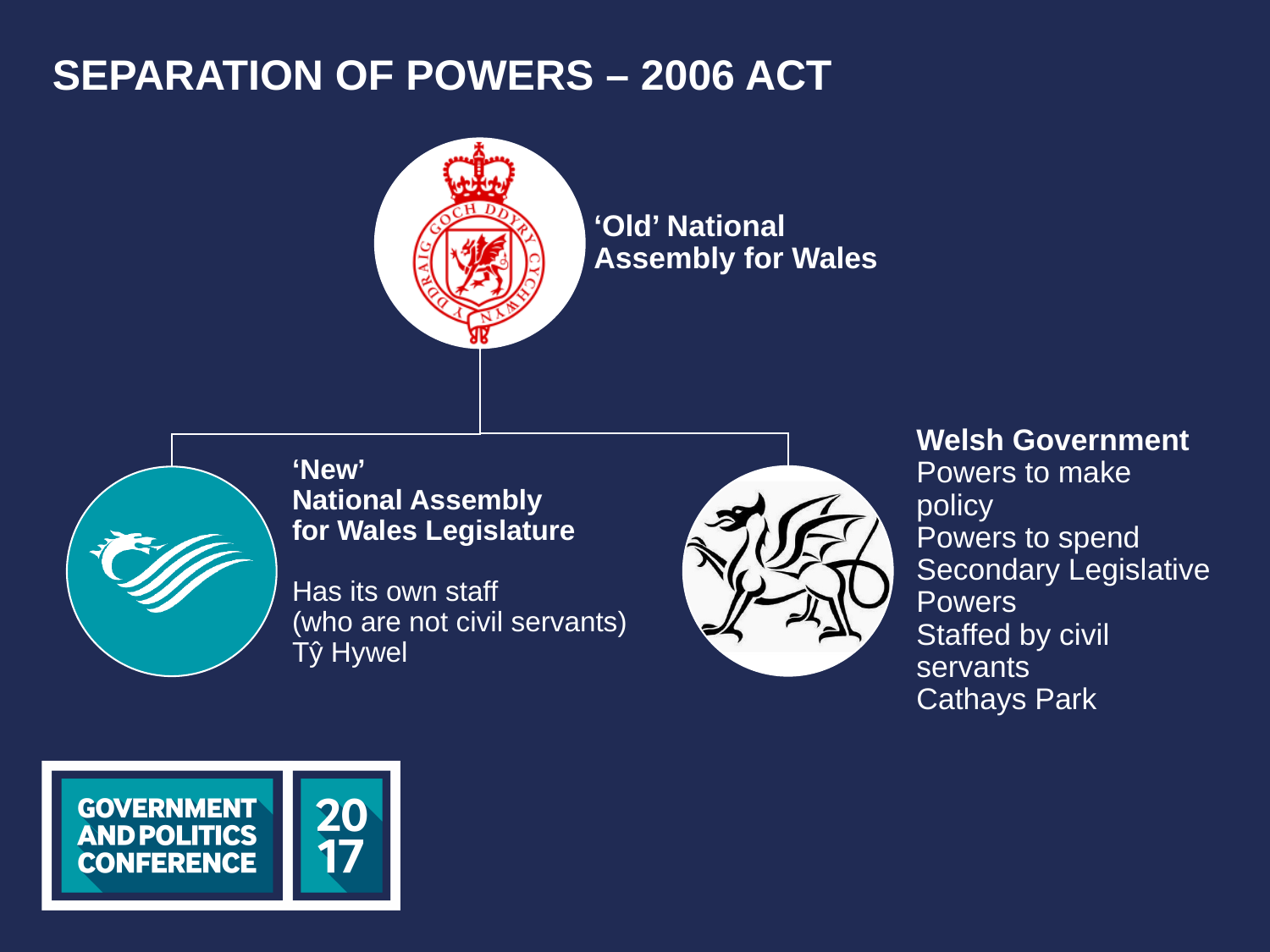

SEPARATION OF POWERS – 2006 ACT
‘Old’ National Assembly for Wales
‘New’
National Assembly
for Wales Legislature
Has its own staff
(who are not civil servants)
Tŷ Hywel
Welsh Government
Powers to make policy
Powers to spend
Secondary Legislative Powers
Staffed by civil servants
Cathays Park